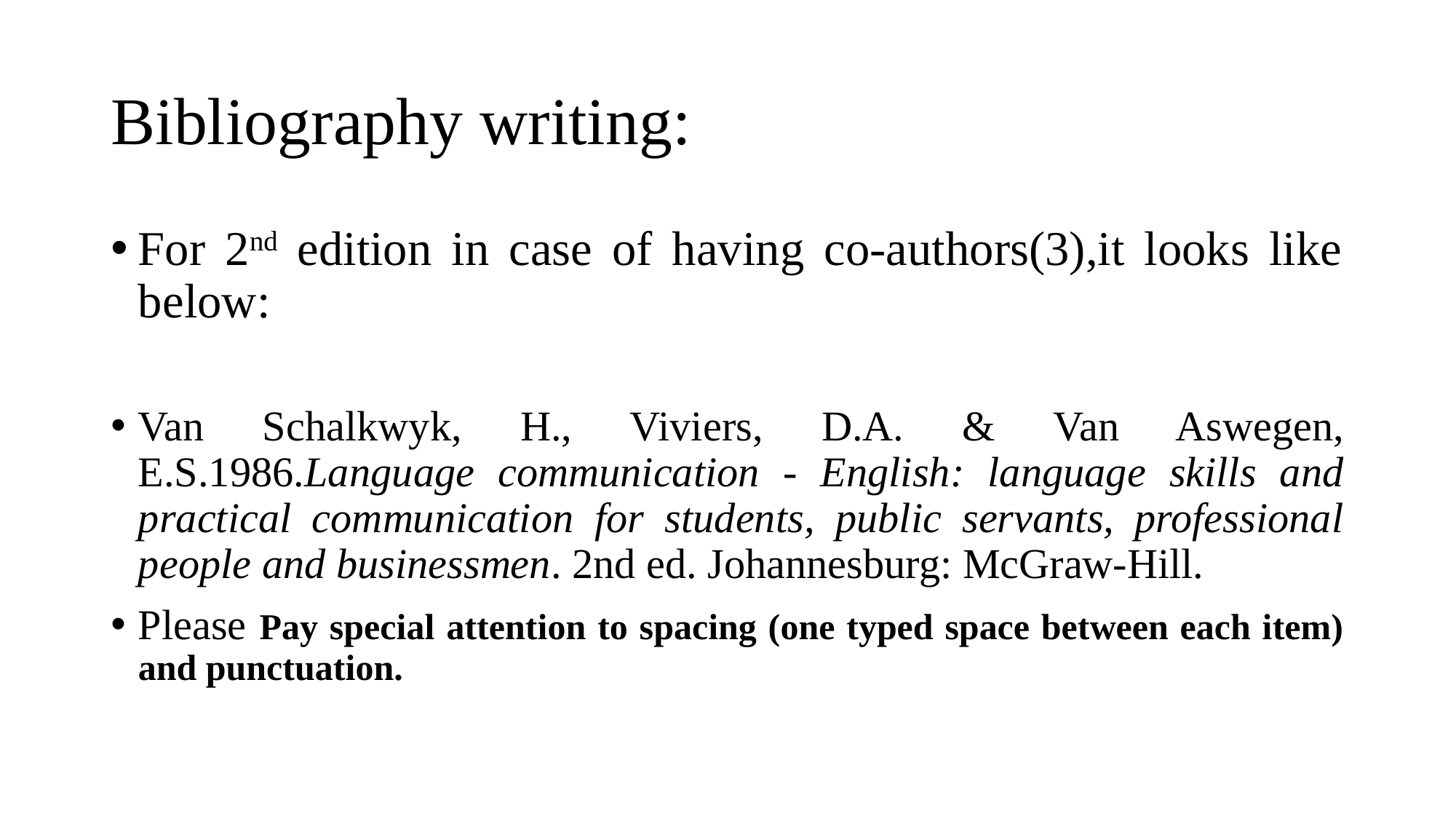

# Bibliography writing:
For 2nd edition in case of having co-authors(3),it looks like below:

Van Schalkwyk, H., Viviers, D.A. & Van Aswegen, E.S.1986.Language communication - English: language skills and practical communication for students, public servants, professional people and businessmen. 2nd ed. Johannesburg: McGraw-Hill.
Please Pay special attention to spacing (one typed space between each item) and punctuation.